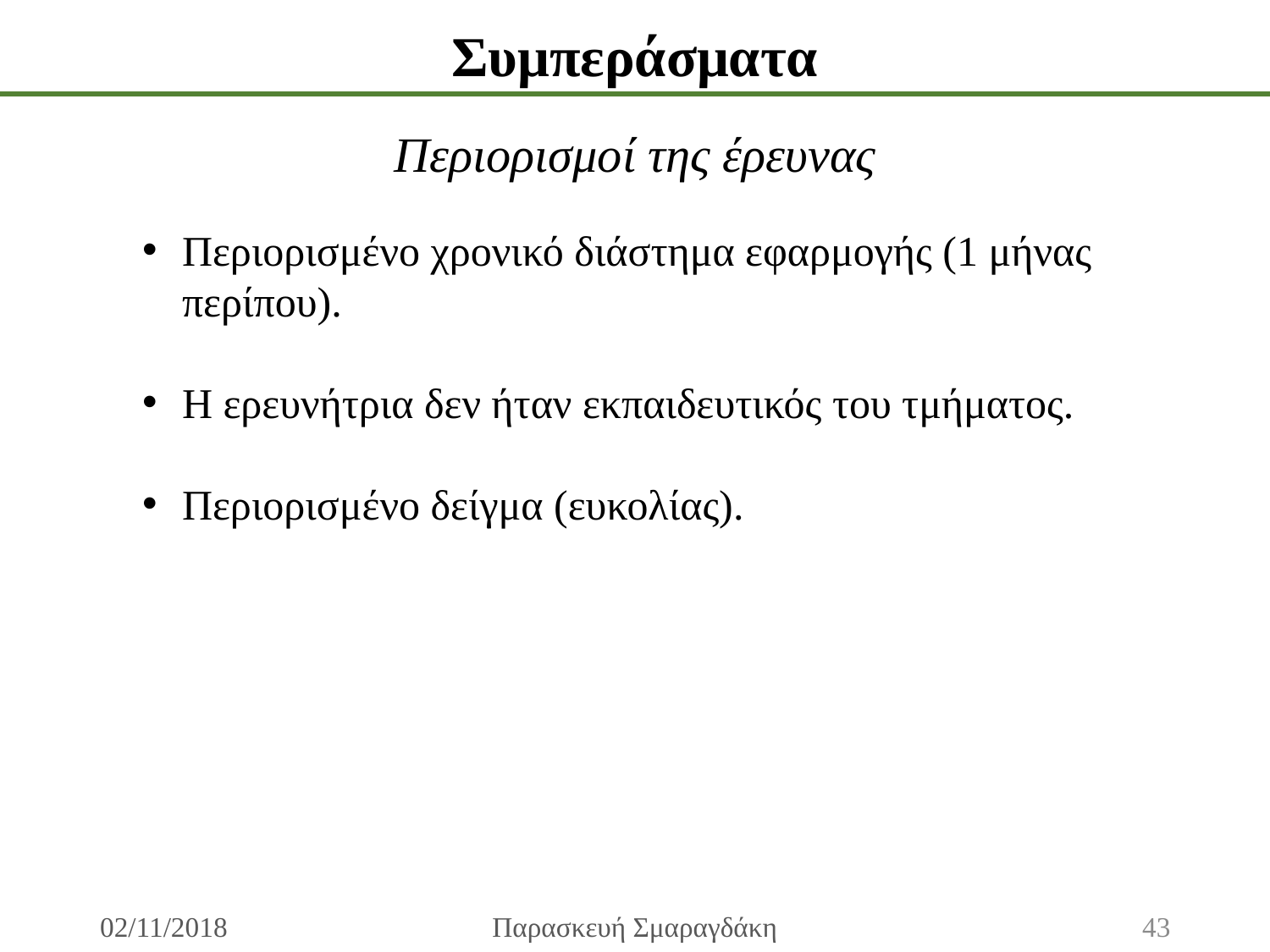

Συμπεράσματα
Περιορισμοί της έρευνας
Περιορισμένο χρονικό διάστημα εφαρμογής (1 μήνας περίπου).

Η ερευνήτρια δεν ήταν εκπαιδευτικός του τμήματος.

Περιορισμένο δείγμα (ευκολίας).

02/11/2018
Παρασκευή Σμαραγδάκη
43